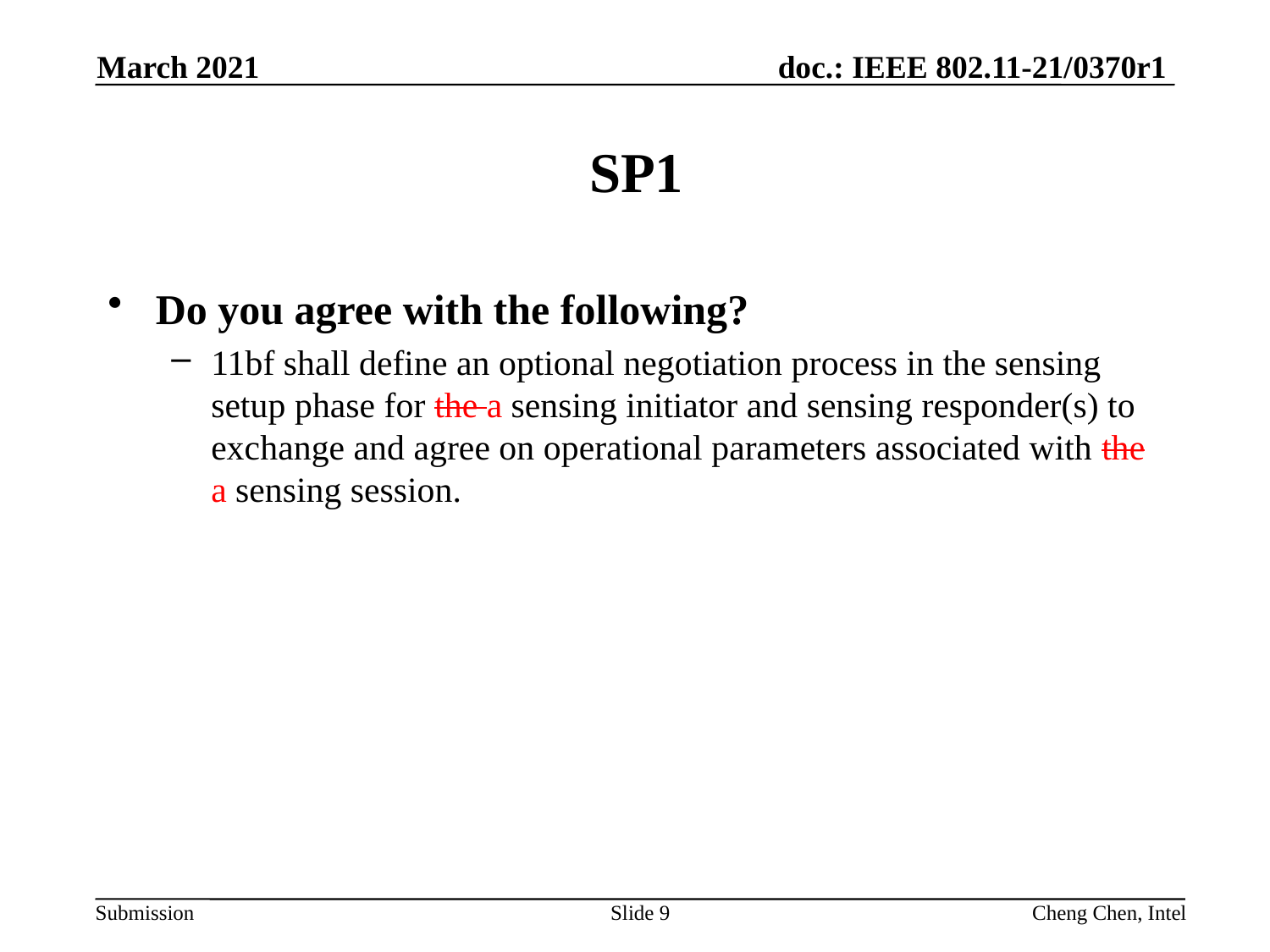

March 2021
# SP1
Do you agree with the following?
11bf shall define an optional negotiation process in the sensing setup phase for the a sensing initiator and sensing responder(s) to exchange and agree on operational parameters associated with the a sensing session.
Slide 9
Cheng Chen, Intel